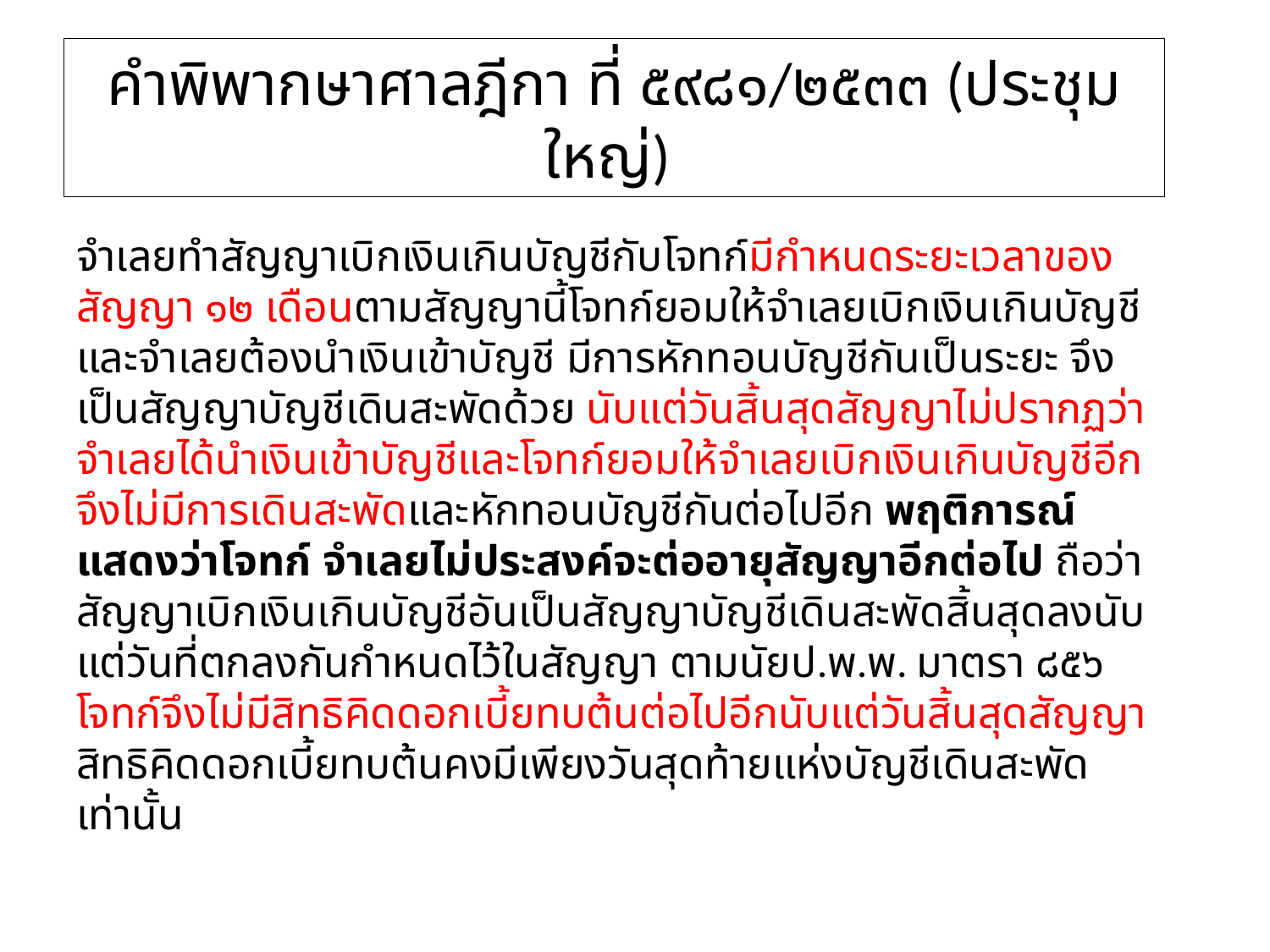

# คำพิพากษาศาลฎีกา ที่ ๕๙๘๑/๒๕๓๓ (ประชุมใหญ่)
จำเลยทำสัญญาเบิกเงินเกินบัญชีกับโจทก์มีกำหนดระยะเวลาของสัญญา ๑๒ เดือนตามสัญญานี้โจทก์ยอมให้จำเลยเบิกเงินเกินบัญชีและจำเลยต้องนำเงินเข้าบัญชี มีการหักทอนบัญชีกันเป็นระยะ จึงเป็นสัญญาบัญชีเดินสะพัดด้วย นับแต่วันสิ้นสุดสัญญาไม่ปรากฏว่าจำเลยได้นำเงินเข้าบัญชีและโจทก์ยอมให้จำเลยเบิกเงินเกินบัญชีอีก จึงไม่มีการเดินสะพัดและหักทอนบัญชีกันต่อไปอีก พฤติการณ์แสดงว่าโจทก์ จำเลยไม่ประสงค์จะต่ออายุสัญญาอีกต่อไป ถือว่าสัญญาเบิกเงินเกินบัญชีอันเป็นสัญญาบัญชีเดินสะพัดสิ้นสุดลงนับแต่วันที่ตกลงกันกำหนดไว้ในสัญญา ตามนัยป.พ.พ. มาตรา ๘๕๖ โจทก์จึงไม่มีสิทธิคิดดอกเบี้ยทบต้นต่อไปอีกนับแต่วันสิ้นสุดสัญญา สิทธิคิดดอกเบี้ยทบต้นคงมีเพียงวันสุดท้ายแห่งบัญชีเดินสะพัดเท่านั้น